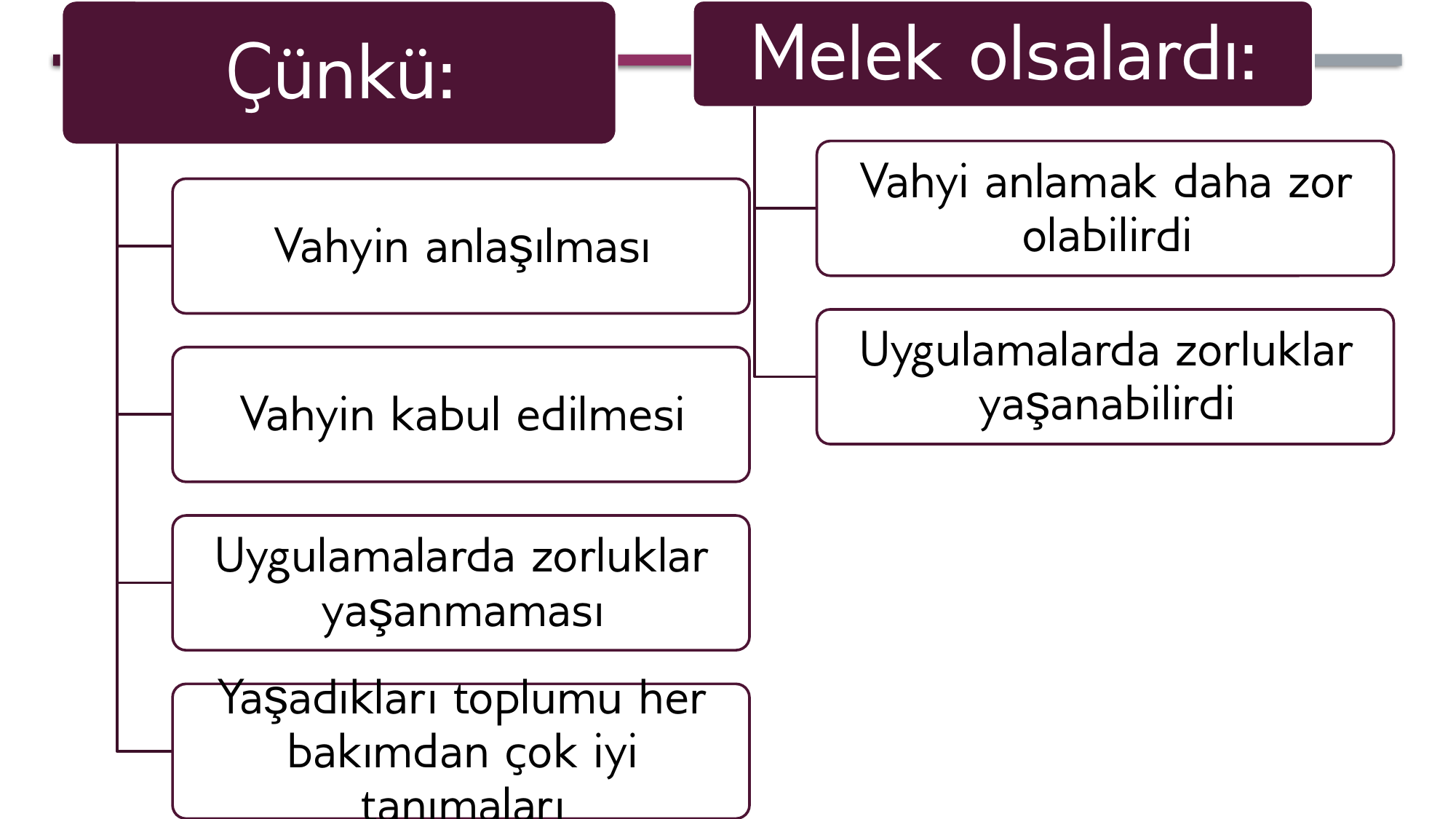

Çünkü:
Vahyin anlaşılması
Vahyin kabul edilmesi
Uygulamalarda zorluklar yaşanmaması
Yaşadıkları toplumu her bakımdan çok iyi tanımaları
Melek olsalardı:
Vahyi anlamak daha zor olabilirdi
Uygulamalarda zorluklar yaşanabilirdi